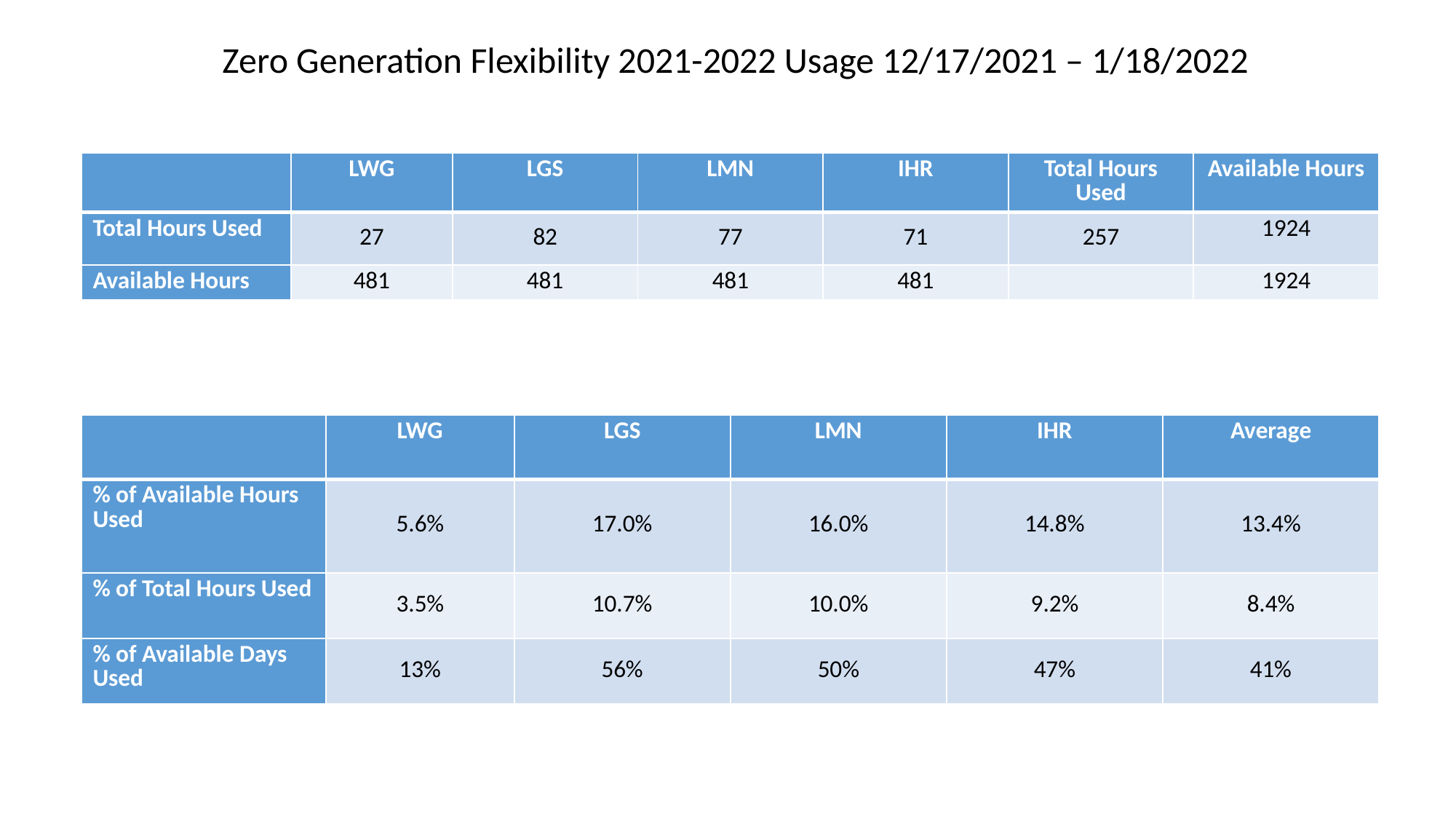

# Zero Generation Flexibility 2021-2022 Usage 12/17/2021 – 1/18/2022
|  | LWG | LGS | LMN | IHR | Total Hours Used | Available Hours |
| --- | --- | --- | --- | --- | --- | --- |
| Total Hours Used | 27 | 82 | 77 | 71 | 257 | 1924 |
| Available Hours | 481 | 481 | 481 | 481 |  | 1924 |
|  | LWG | LGS | LMN | IHR | Average |
| --- | --- | --- | --- | --- | --- |
| % of Available Hours Used | 5.6% | 17.0% | 16.0% | 14.8% | 13.4% |
| % of Total Hours Used | 3.5% | 10.7% | 10.0% | 9.2% | 8.4% |
| % of Available Days Used | 13% | 56% | 50% | 47% | 41% |